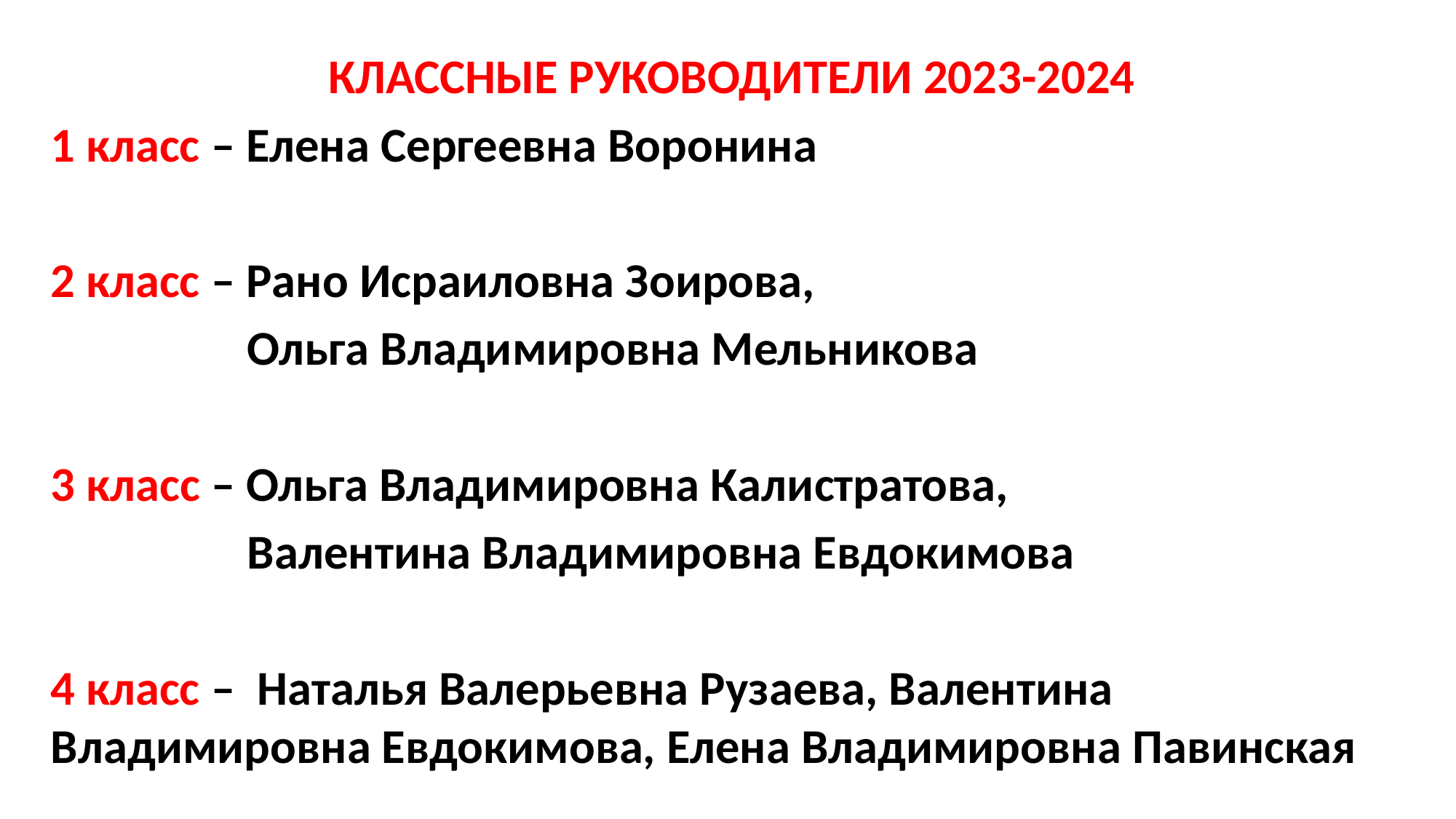

КЛАССНЫЕ РУКОВОДИТЕЛИ 2023-2024
1 класс – Елена Сергеевна Воронина

2 класс – Рано Исраиловна Зоирова,
	        Ольга Владимировна Мельникова

3 класс – Ольга Владимировна Калистратова,
	        Валентина Владимировна Евдокимова

4 класс –  Наталья Валерьевна Рузаева, Валентина Владимировна Евдокимова, Елена Владимировна Павинская